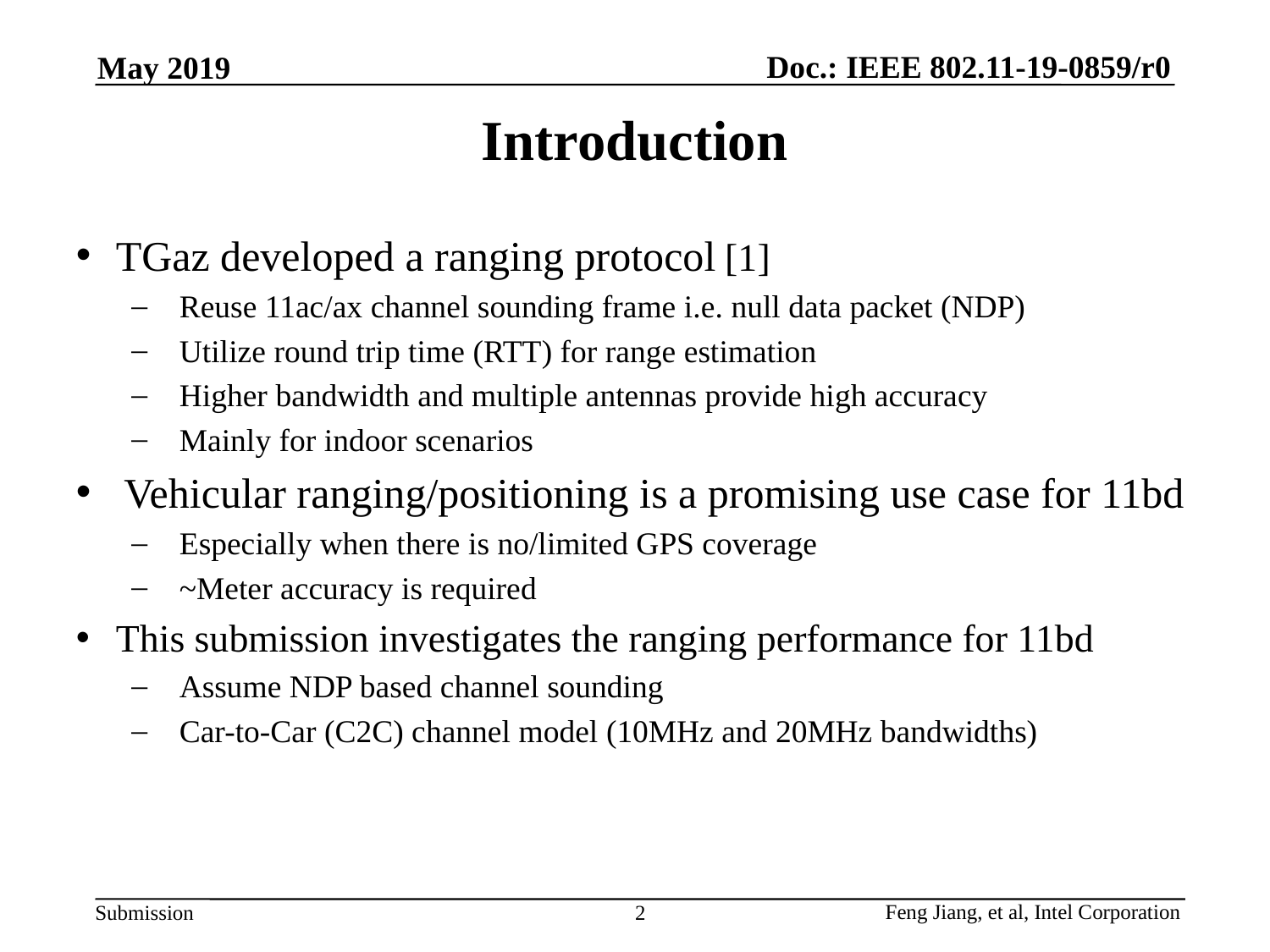

May 2019
# Introduction
TGaz developed a ranging protocol [1]
Reuse 11ac/ax channel sounding frame i.e. null data packet (NDP)
Utilize round trip time (RTT) for range estimation
Higher bandwidth and multiple antennas provide high accuracy
Mainly for indoor scenarios
Vehicular ranging/positioning is a promising use case for 11bd
Especially when there is no/limited GPS coverage
~Meter accuracy is required
This submission investigates the ranging performance for 11bd
Assume NDP based channel sounding
Car-to-Car (C2C) channel model (10MHz and 20MHz bandwidths)

2